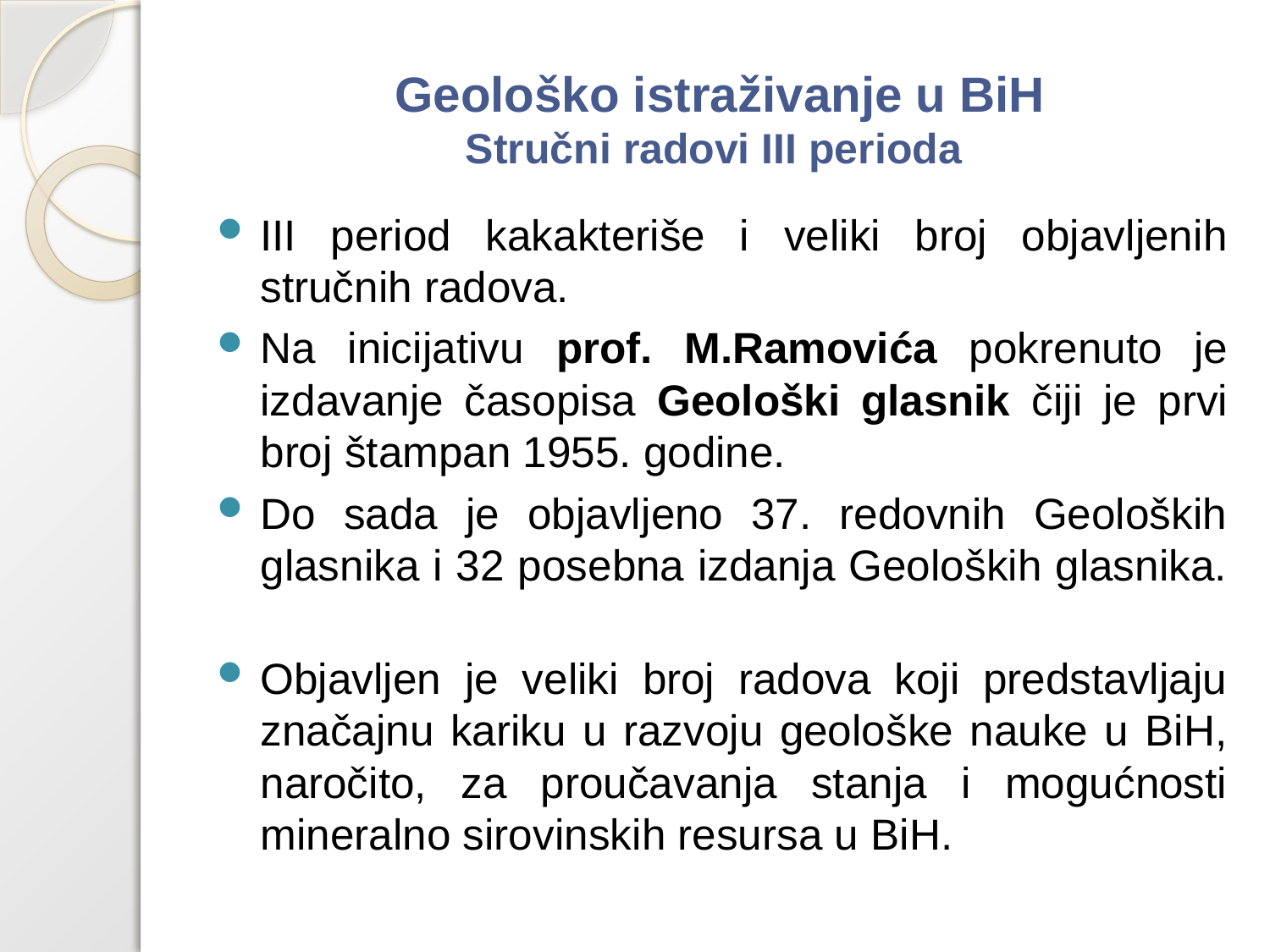

# Geološko istraživanje u BiH Stručni radovi III perioda
III period kakakteriše i veliki broj objavljenih stručnih radova.
Na inicijativu prof. M.Ramovića pokrenuto je izdavanje časopisa Geološki glasnik čiji je prvi broj štampan 1955. godine.
Do sada je objavljeno 37. redovnih Geoloških glasnika i 32 posebna izdanja Geoloških glasnika.
Objavljen je veliki broj radova koji predstavljaju značajnu kariku u razvoju geološke nauke u BiH, naročito, za proučavanja stanja i mogućnosti mineralno sirovinskih resursa u BiH.